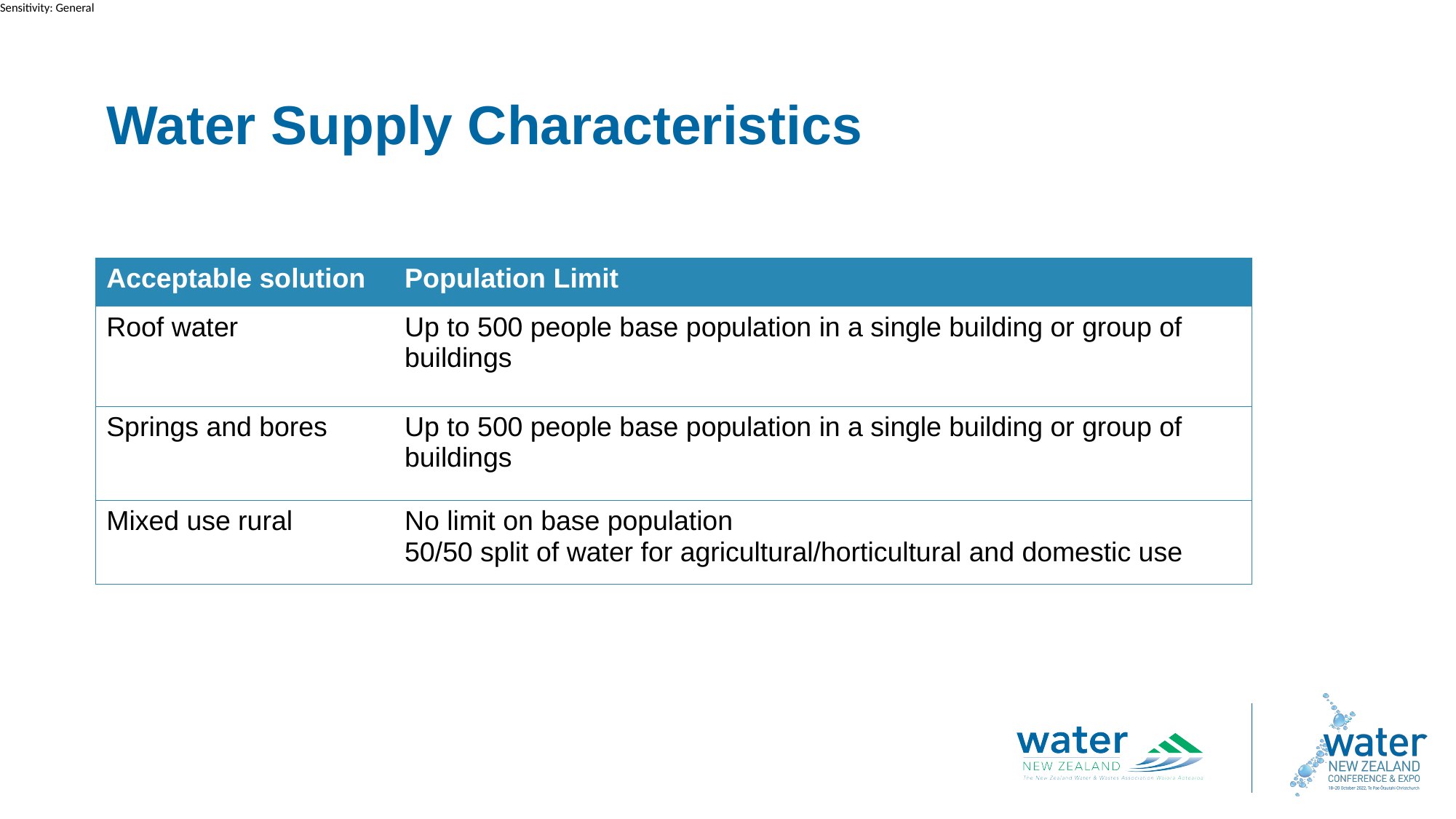

Water Supply Characteristics
| Acceptable solution | Population Limit |
| --- | --- |
| Roof water | Up to 500 people base population in a single building or group of buildings |
| Springs and bores | Up to 500 people base population in a single building or group of buildings |
| Mixed use rural | No limit on base population 50/50 split of water for agricultural/horticultural and domestic use |